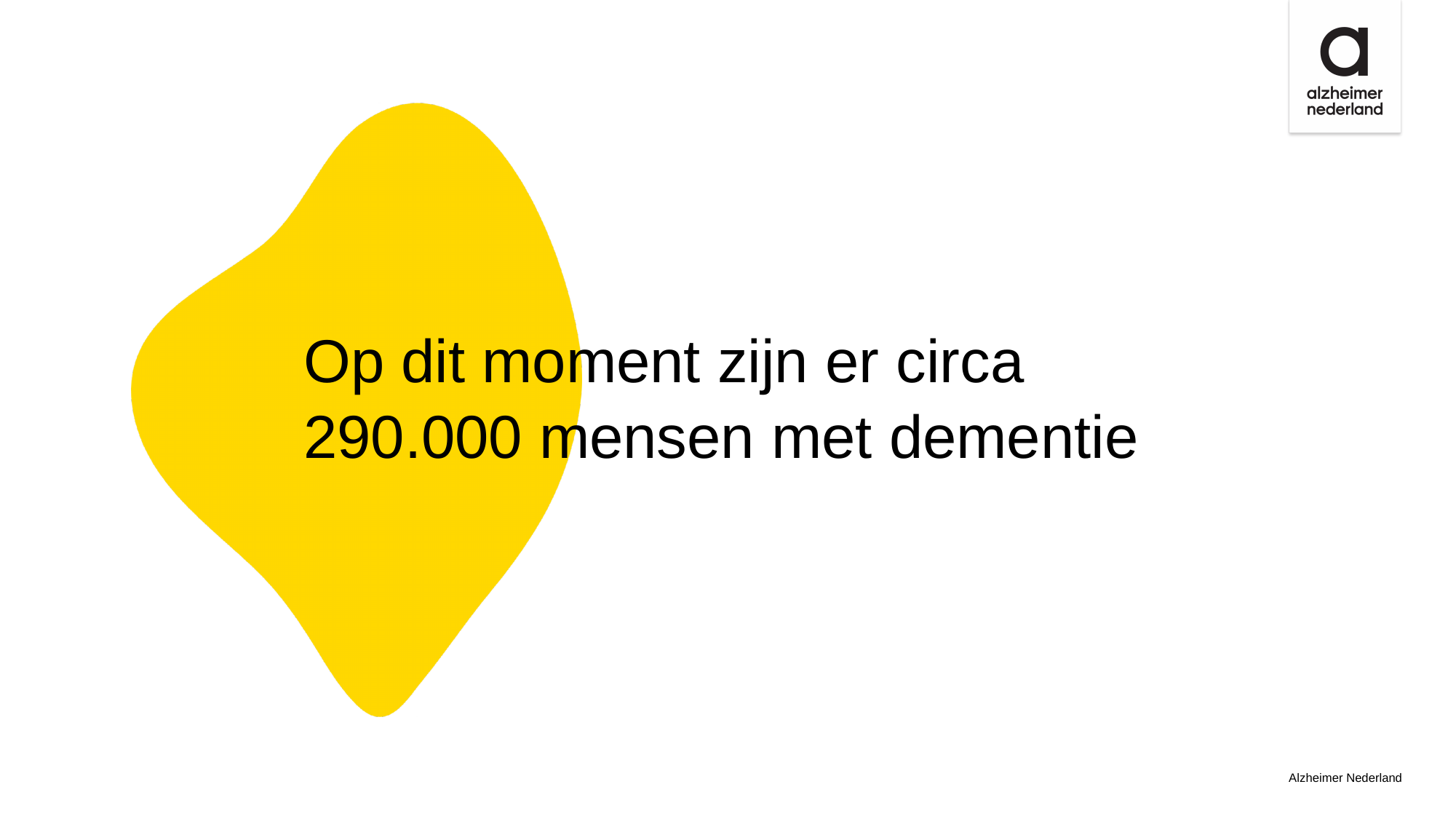

Op dit moment zijn er circa 290.000 mensen met dementie
Alzheimer Nederland